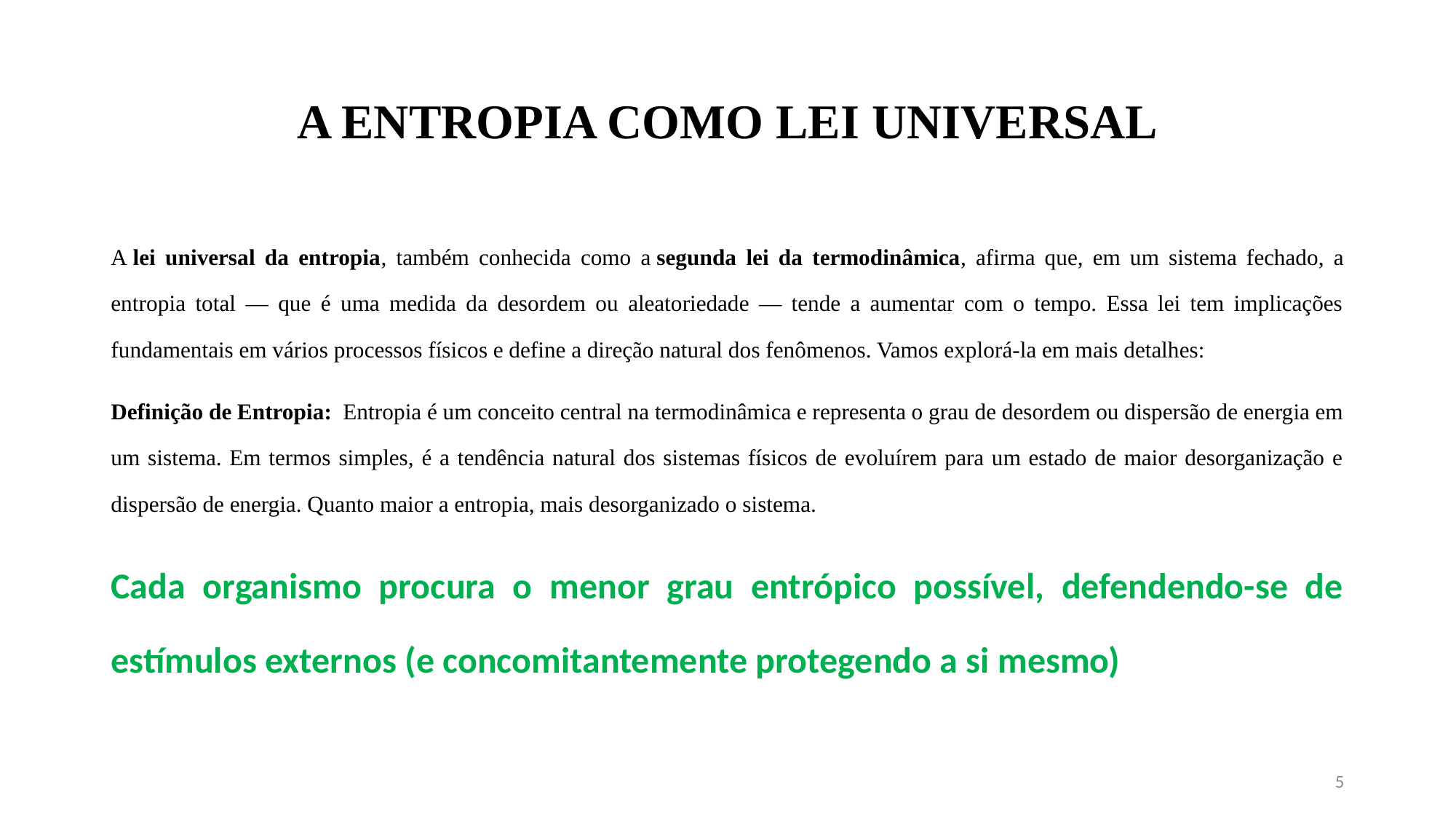

# A ENTROPIA COMO LEI UNIVERSAL
A lei universal da entropia, também conhecida como a segunda lei da termodinâmica, afirma que, em um sistema fechado, a entropia total — que é uma medida da desordem ou aleatoriedade — tende a aumentar com o tempo. Essa lei tem implicações fundamentais em vários processos físicos e define a direção natural dos fenômenos. Vamos explorá-la em mais detalhes:
Definição de Entropia:  Entropia é um conceito central na termodinâmica e representa o grau de desordem ou dispersão de energia em um sistema. Em termos simples, é a tendência natural dos sistemas físicos de evoluírem para um estado de maior desorganização e dispersão de energia. Quanto maior a entropia, mais desorganizado o sistema.
Cada organismo procura o menor grau entrópico possível, defendendo-se de estímulos externos (e concomitantemente protegendo a si mesmo)

5